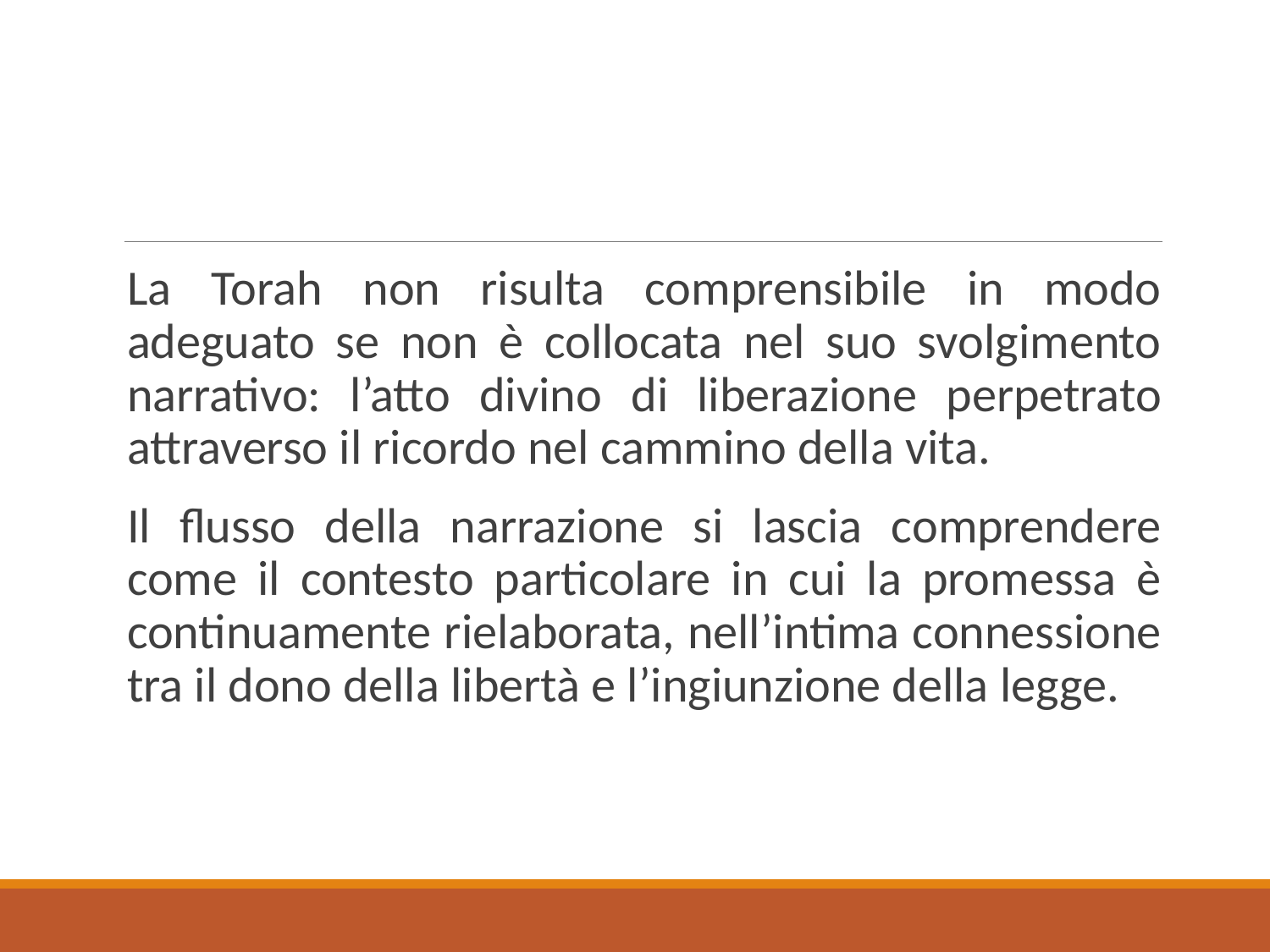

La Torah non risulta comprensibile in modo adeguato se non è collocata nel suo svolgimento narrativo: l’atto divino di liberazione perpetrato attraverso il ricordo nel cammino della vita.
Il flusso della narrazione si lascia comprendere come il contesto particolare in cui la promessa è continuamente rielaborata, nell’intima connessione tra il dono della libertà e l’ingiunzione della legge.